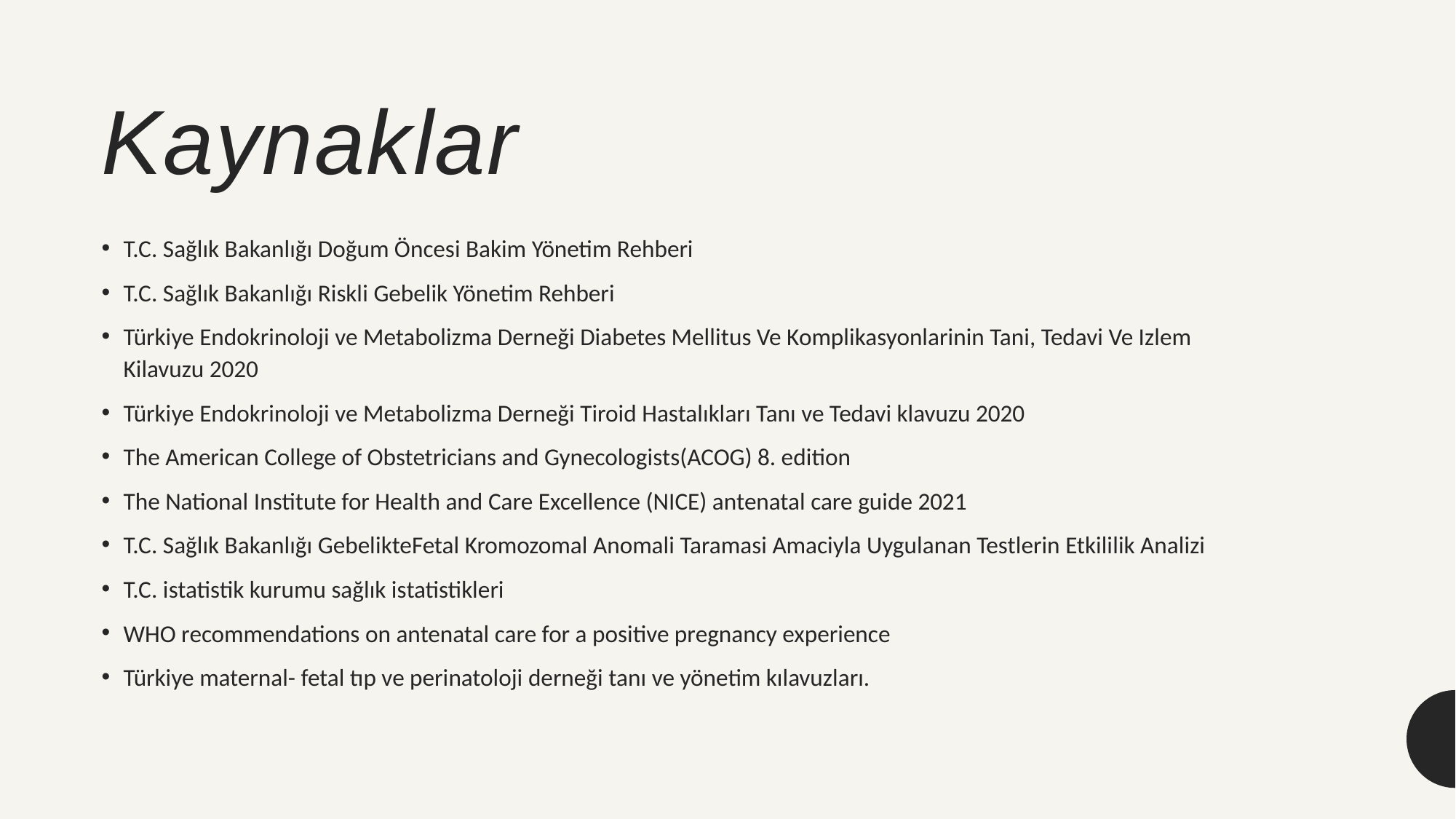

# Kaynaklar
T.C. Sağlık Bakanlığı Doğum Öncesi Bakim Yönetim Rehberi
T.C. Sağlık Bakanlığı Riskli Gebelik Yönetim Rehberi
Türkiye Endokrinoloji ve Metabolizma Derneği Diabetes Mellitus Ve Komplikasyonlarinin Tani, Tedavi Ve Izlem Kilavuzu 2020
Türkiye Endokrinoloji ve Metabolizma Derneği Tiroid Hastalıkları Tanı ve Tedavi klavuzu 2020
The American College of Obstetricians and Gynecologists(ACOG) 8. edition
The National Institute for Health and Care Excellence (NICE) antenatal care guide 2021
T.C. Sağlık Bakanlığı GebelikteFetal Kromozomal Anomali Taramasi Amaciyla Uygulanan Testlerin Etkililik Analizi
T.C. istatistik kurumu sağlık istatistikleri
WHO recommendations on antenatal care for a positive pregnancy experience
Türkiye maternal- fetal tıp ve perinatoloji derneği tanı ve yönetim kılavuzları.